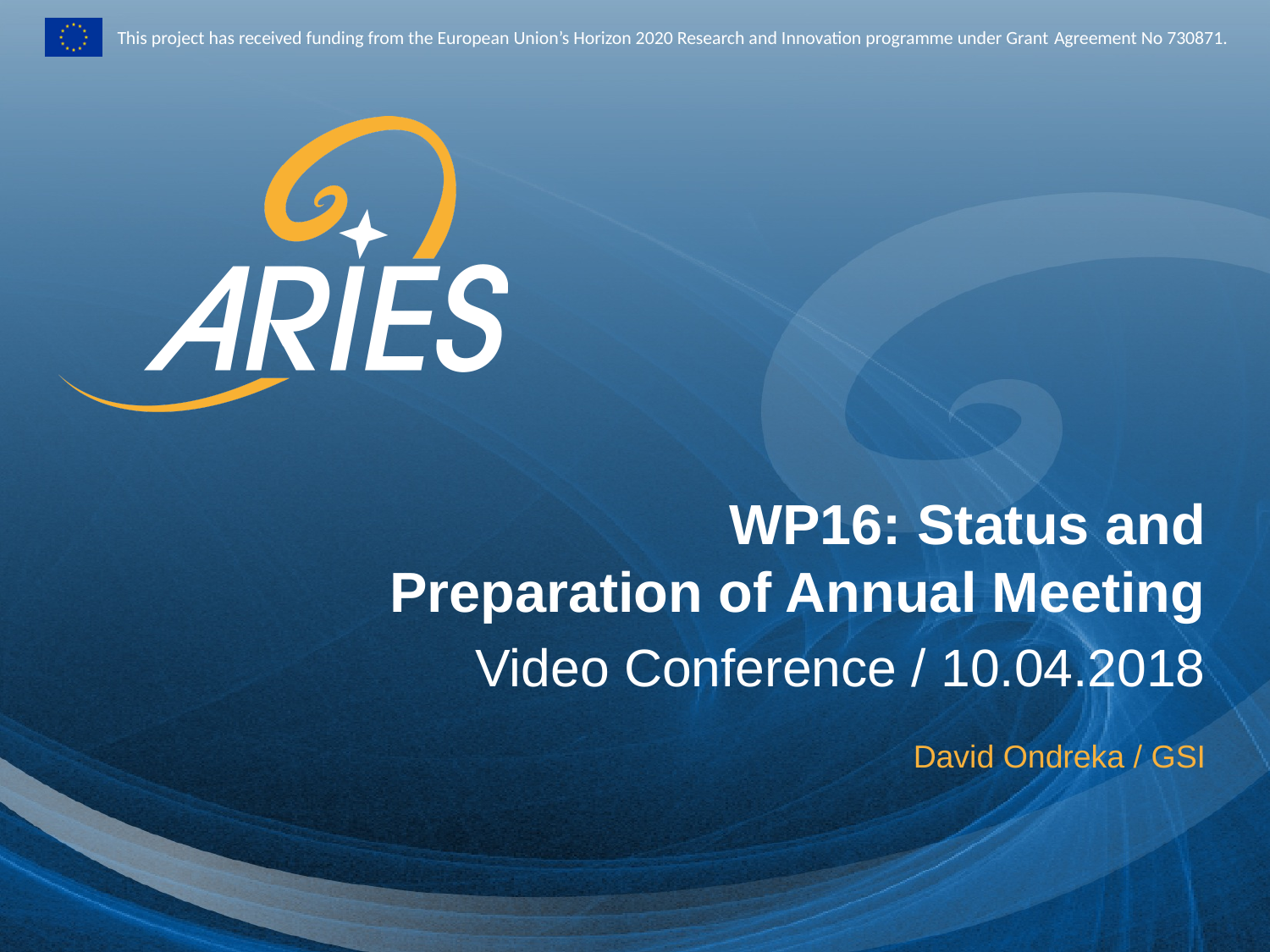

WP16: Status and
Preparation of Annual Meeting
Video Conference / 10.04.2018
David Ondreka / GSI